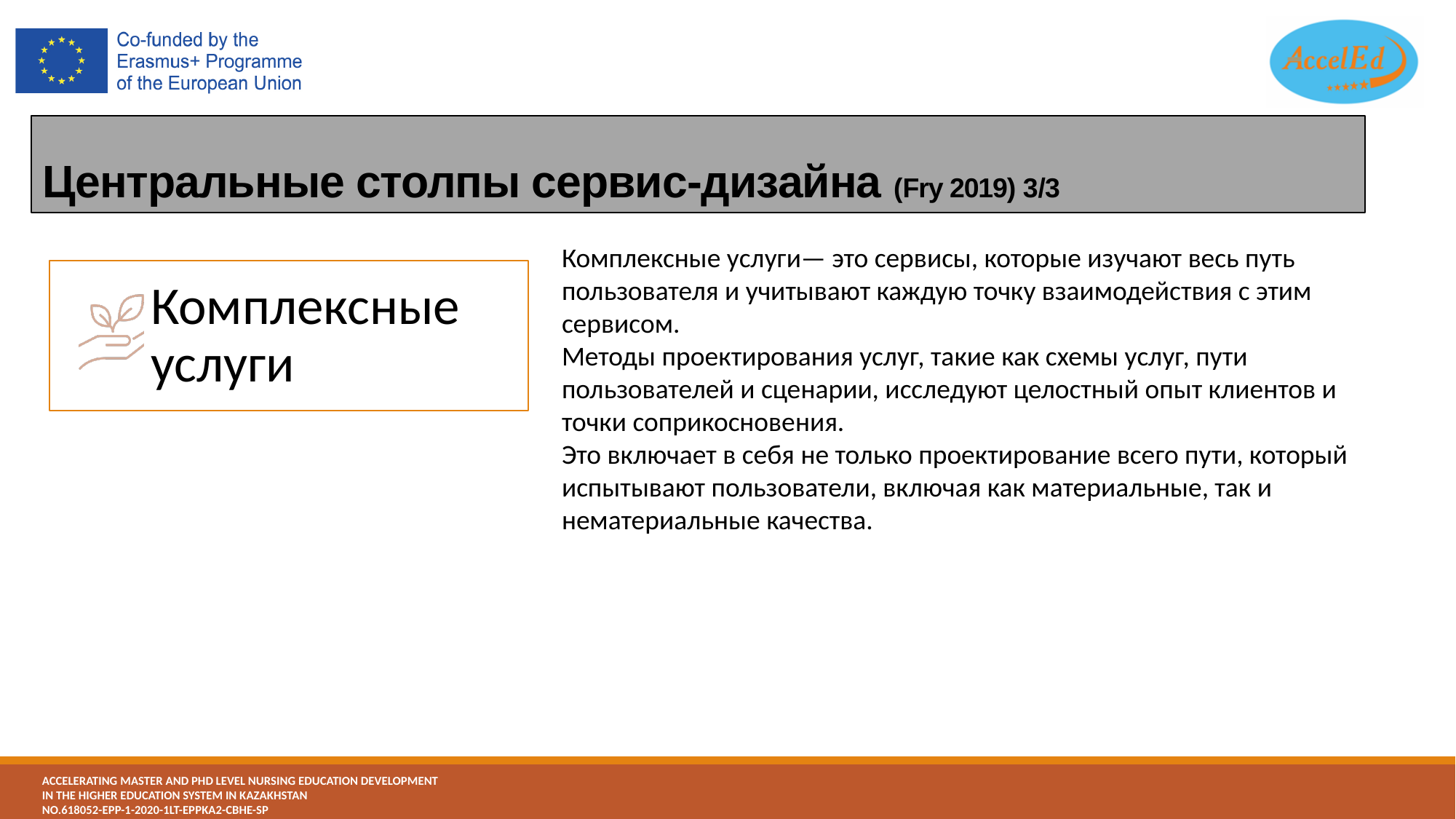

# Центральные столпы сервис-дизайна (Fry 2019) 3/3
Комплексные услуги
Комплексные услуги— это сервисы, которые изучают весь путь пользователя и учитывают каждую точку взаимодействия с этим сервисом.
Методы проектирования услуг, такие как схемы услуг, пути пользователей и сценарии, исследуют целостный опыт клиентов и точки соприкосновения.
Это включает в себя не только проектирование всего пути, который испытывают пользователи, включая как материальные, так и нематериальные качества.